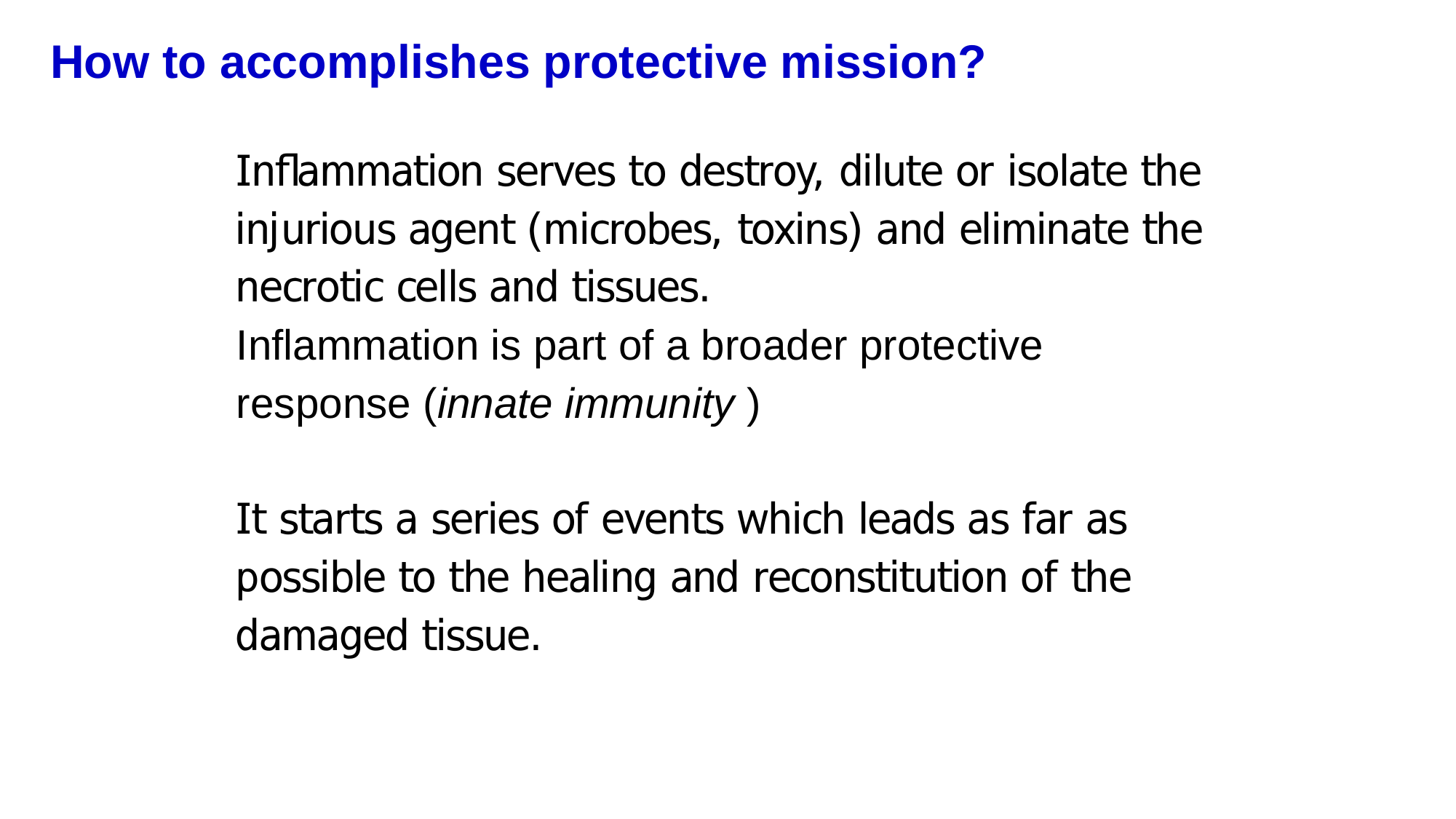

# How to accomplishes protective mission?
Inflammation serves to destroy, dilute or isolate the injurious agent (microbes, toxins) and eliminate the necrotic cells and tissues.
Inflammation is part of a broader protective response (innate immunity )

It starts a series of events which leads as far as possible to the healing and reconstitution of the damaged tissue.